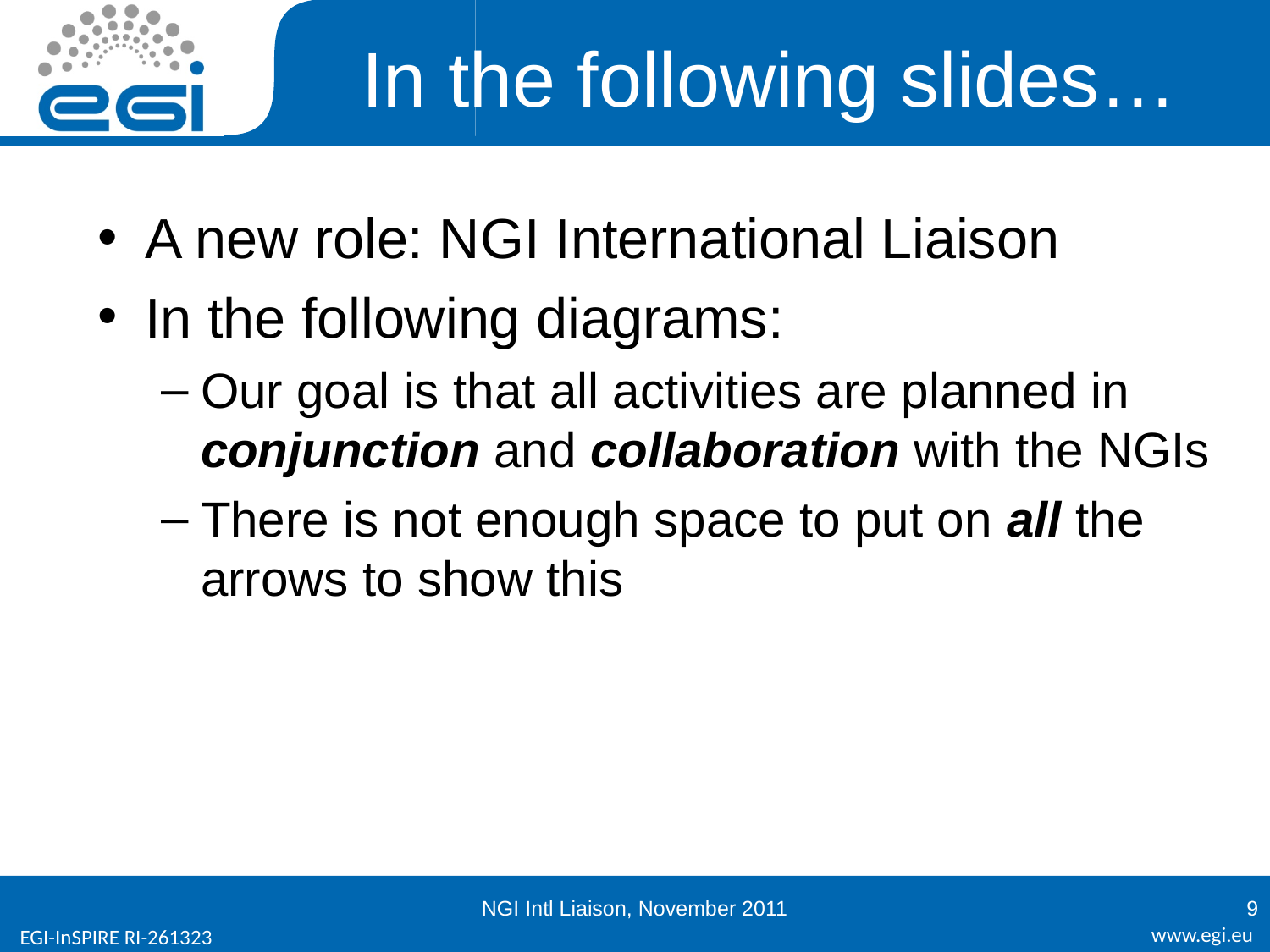

# In the following slides…
A new role: NGI International Liaison
In the following diagrams:
Our goal is that all activities are planned in conjunction and collaboration with the NGIs
There is not enough space to put on all the arrows to show this
NGI Intl Liaison, November 2011
9